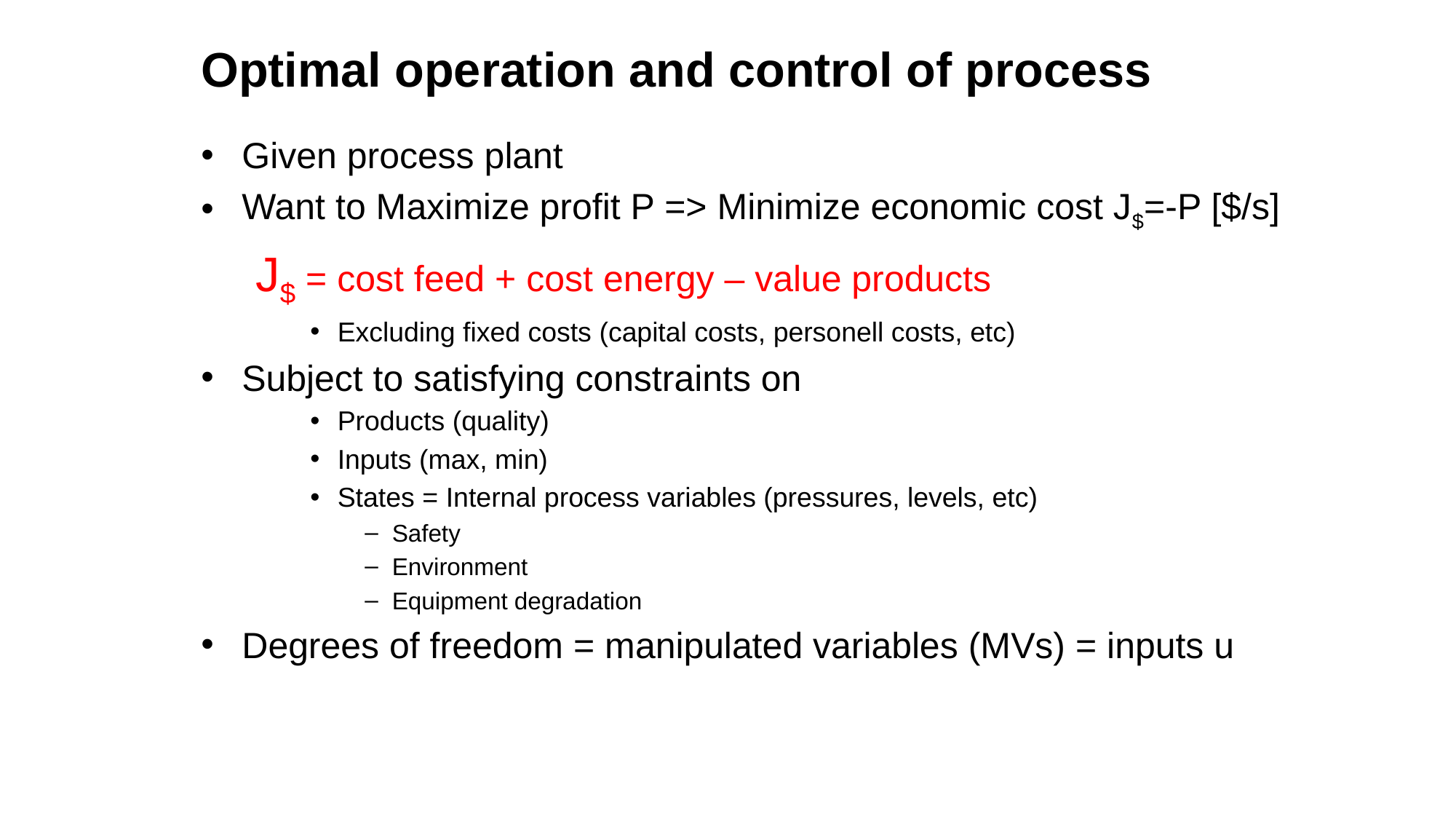

# Optimal operation and control of process
Given process plant
Want to Maximize profit P => Minimize economic cost J$=-P [$/s]
J$ = cost feed + cost energy – value products
Excluding fixed costs (capital costs, personell costs, etc)
Subject to satisfying constraints on
Products (quality)
Inputs (max, min)
States = Internal process variables (pressures, levels, etc)
Safety
Environment
Equipment degradation
Degrees of freedom = manipulated variables (MVs) = inputs u